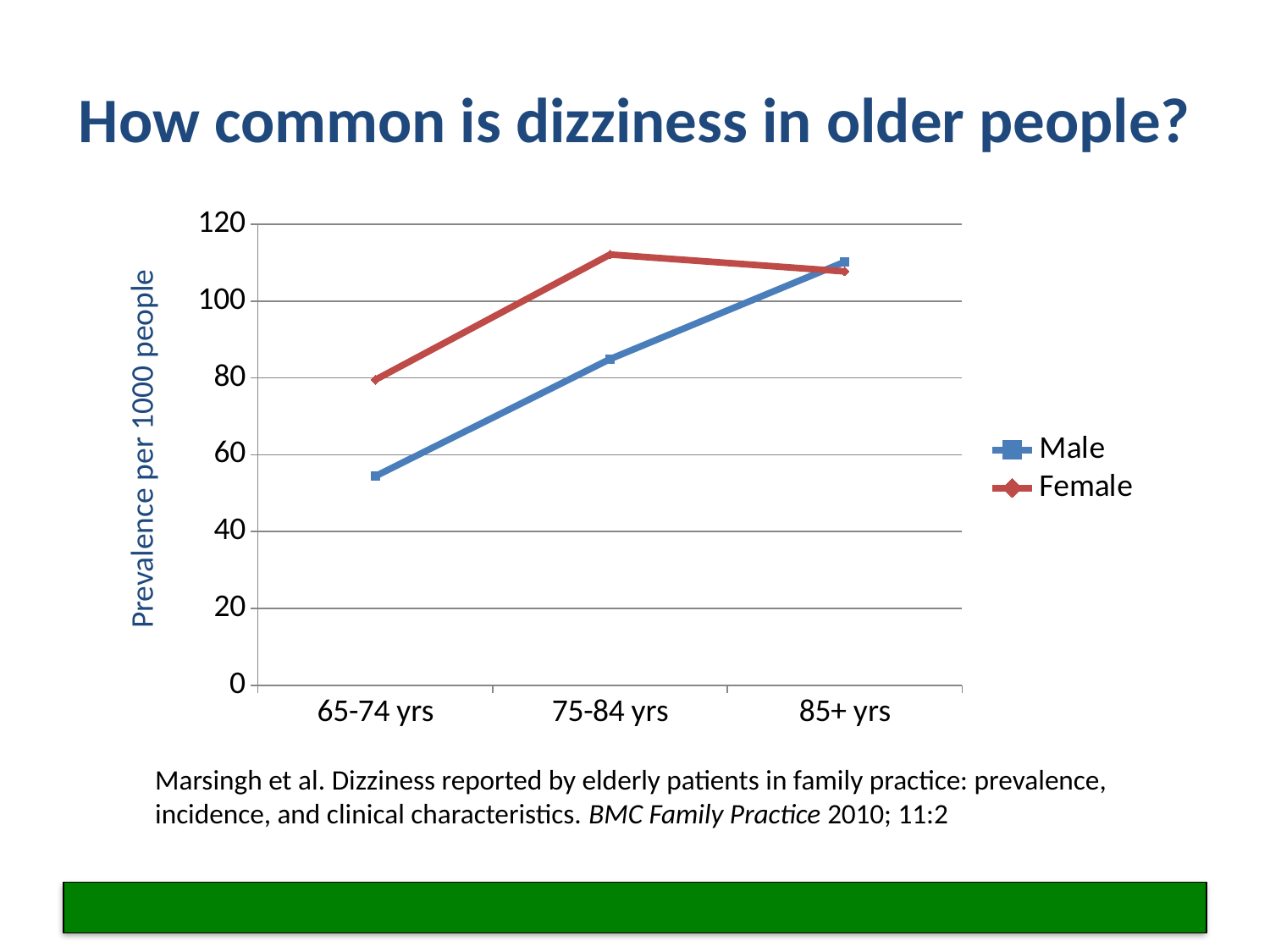

# How common is dizziness in older people?

### Chart

| Category | Male | Female |
|---|---|---|
| 65-74 yrs | 54.4 | 79.5 |
| 75-84 yrs | 84.9 | 112.1 |
| 85+ yrs | 110.2 | 107.7 |
Prevalence per 1000 people
Marsingh et al. Dizziness reported by elderly patients in family practice: prevalence, incidence, and clinical characteristics. BMC Family Practice 2010; 11:2